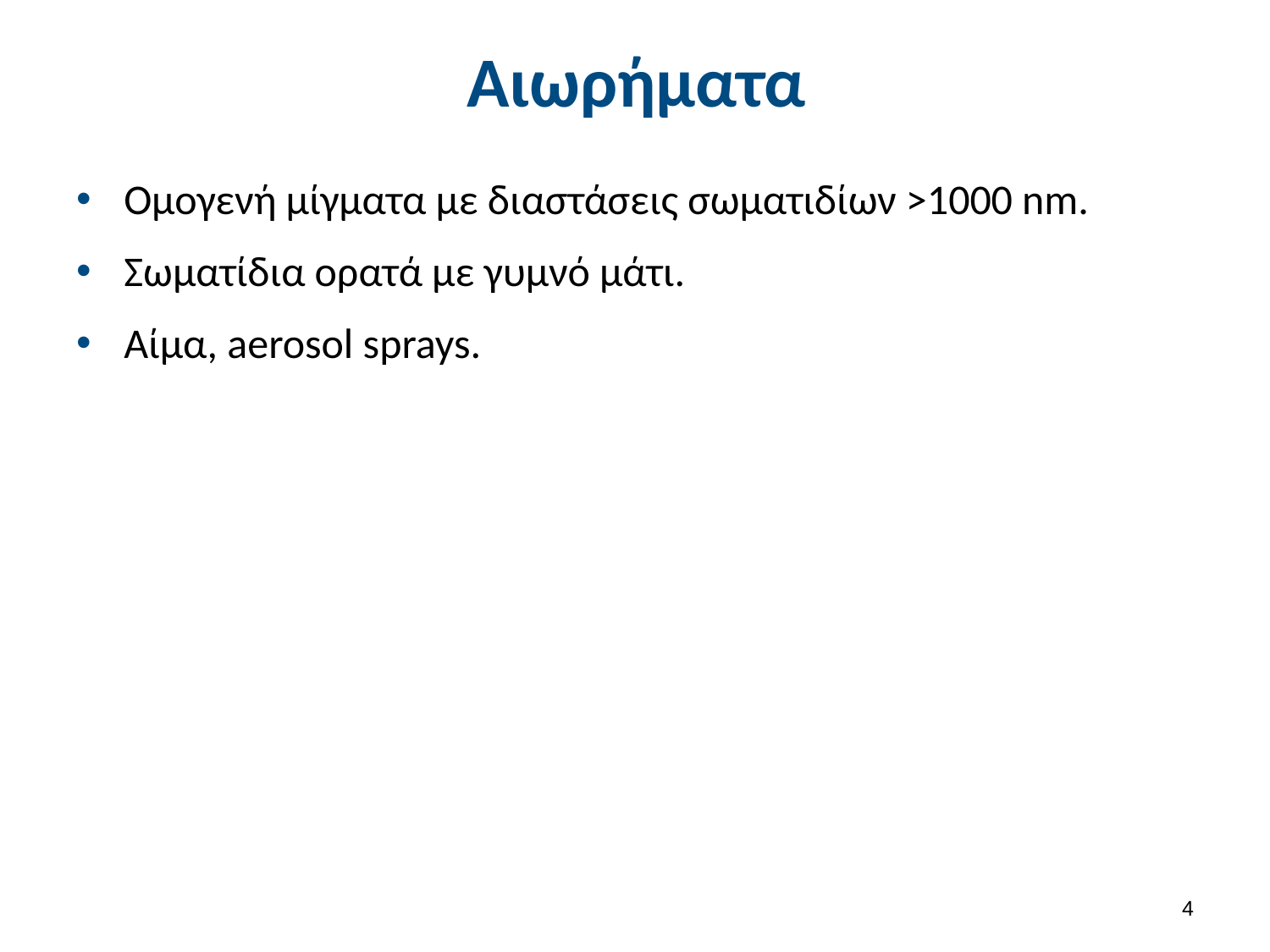

# Αιωρήματα
Ομογενή μίγματα με διαστάσεις σωματιδίων >1000 nm.
Σωματίδια ορατά με γυμνό μάτι.
Αίμα, aerosol sprays.

4